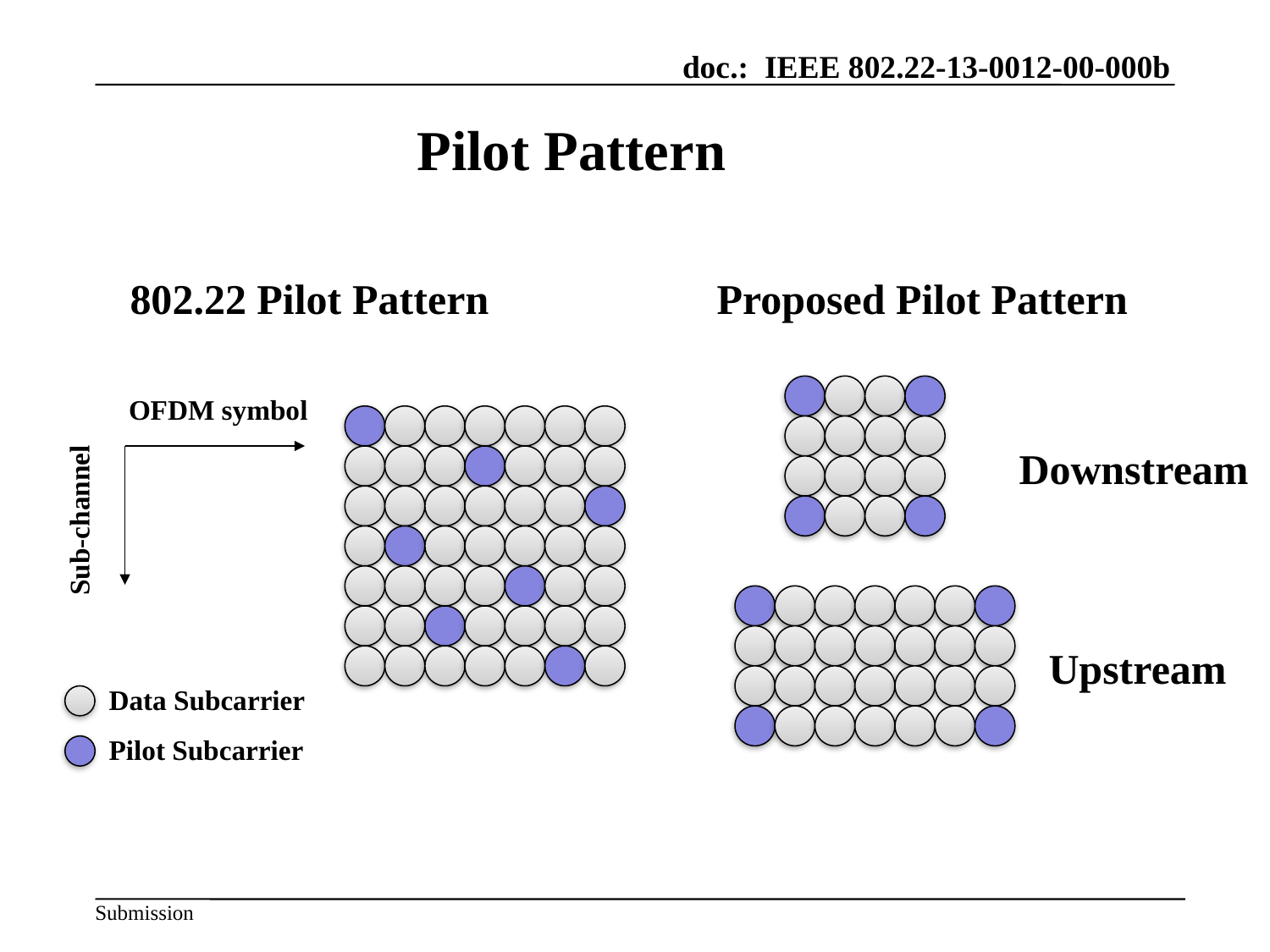

# Pilot Pattern
802.22 Pilot Pattern
Proposed Pilot Pattern

OFDM symbol

Downstream

Sub-channel

Upstream

Data Subcarrier

Pilot Subcarrier